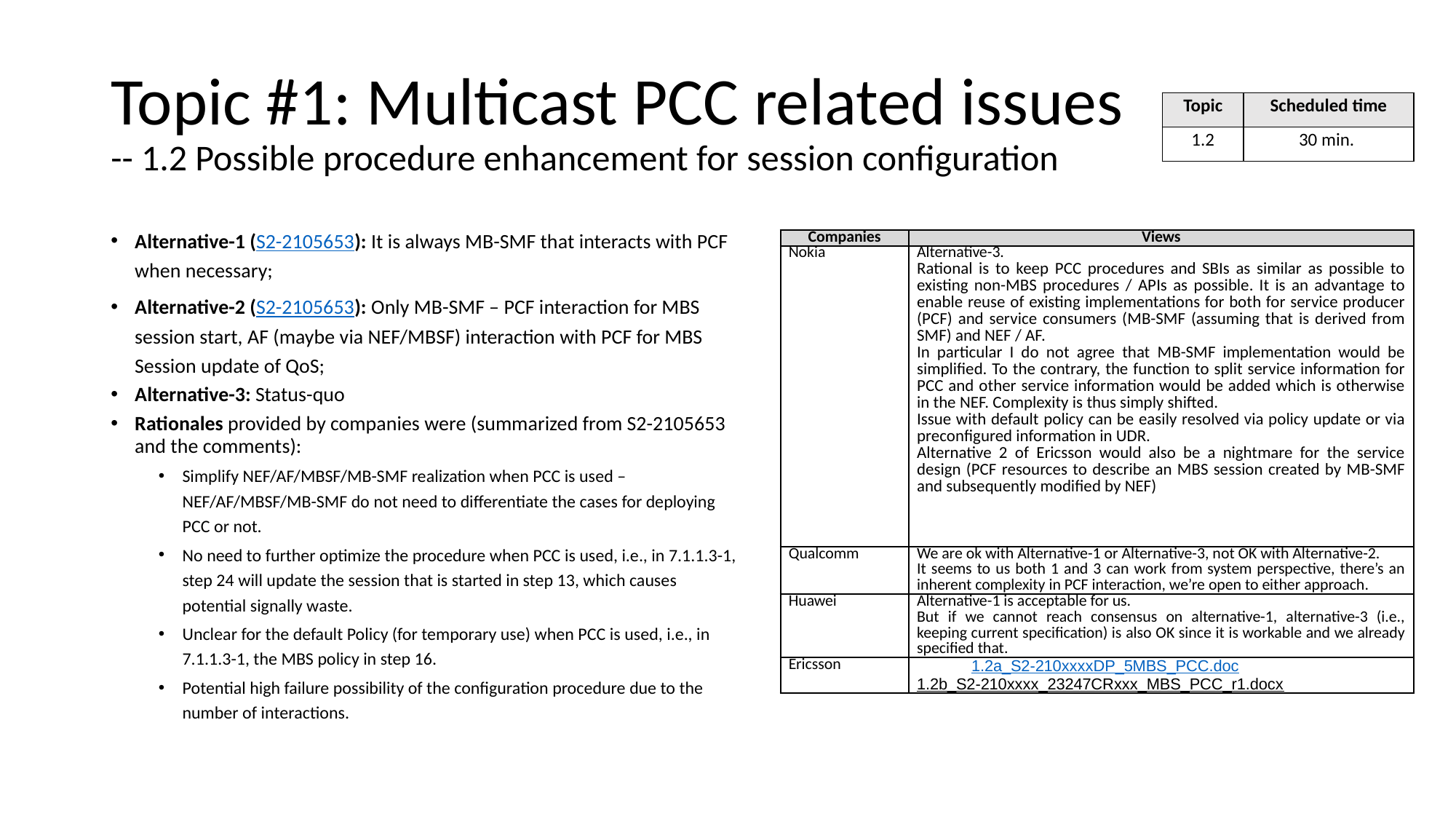

# Topic #1: Multicast PCC related issues -- 1.2 Possible procedure enhancement for session configuration
| Topic | Scheduled time |
| --- | --- |
| 1.2 | 30 min. |
Alternative-1 (S2-2105653): It is always MB-SMF that interacts with PCF when necessary;
Alternative-2 (S2-2105653): Only MB-SMF – PCF interaction for MBS session start, AF (maybe via NEF/MBSF) interaction with PCF for MBS Session update of QoS;
Alternative-3: Status-quo
Rationales provided by companies were (summarized from S2-2105653 and the comments):
Simplify NEF/AF/MBSF/MB-SMF realization when PCC is used – NEF/AF/MBSF/MB-SMF do not need to differentiate the cases for deploying PCC or not.
No need to further optimize the procedure when PCC is used, i.e., in 7.1.1.3-1, step 24 will update the session that is started in step 13, which causes potential signally waste.
Unclear for the default Policy (for temporary use) when PCC is used, i.e., in 7.1.1.3-1, the MBS policy in step 16.
Potential high failure possibility of the configuration procedure due to the number of interactions.
| Companies | Views |
| --- | --- |
| Nokia | Alternative-3. Rational is to keep PCC procedures and SBIs as similar as possible to existing non-MBS procedures / APIs as possible. It is an advantage to enable reuse of existing implementations for both for service producer (PCF) and service consumers (MB-SMF (assuming that is derived from SMF) and NEF / AF. In particular I do not agree that MB-SMF implementation would be simplified. To the contrary, the function to split service information for PCC and other service information would be added which is otherwise in the NEF. Complexity is thus simply shifted. Issue with default policy can be easily resolved via policy update or via preconfigured information in UDR. Alternative 2 of Ericsson would also be a nightmare for the service design (PCF resources to describe an MBS session created by MB-SMF and subsequently modified by NEF) |
| Qualcomm | We are ok with Alternative-1 or Alternative-3, not OK with Alternative-2. It seems to us both 1 and 3 can work from system perspective, there’s an inherent complexity in PCF interaction, we’re open to either approach. |
| Huawei | Alternative-1 is acceptable for us. But if we cannot reach consensus on alternative-1, alternative-3 (i.e., keeping current specification) is also OK since it is workable and we already specified that. |
| Ericsson | 1.2a\_S2-210xxxxDP\_5MBS\_PCC.doc 1.2b\_S2-210xxxx\_23247CRxxx\_MBS\_PCC\_r1.docx |